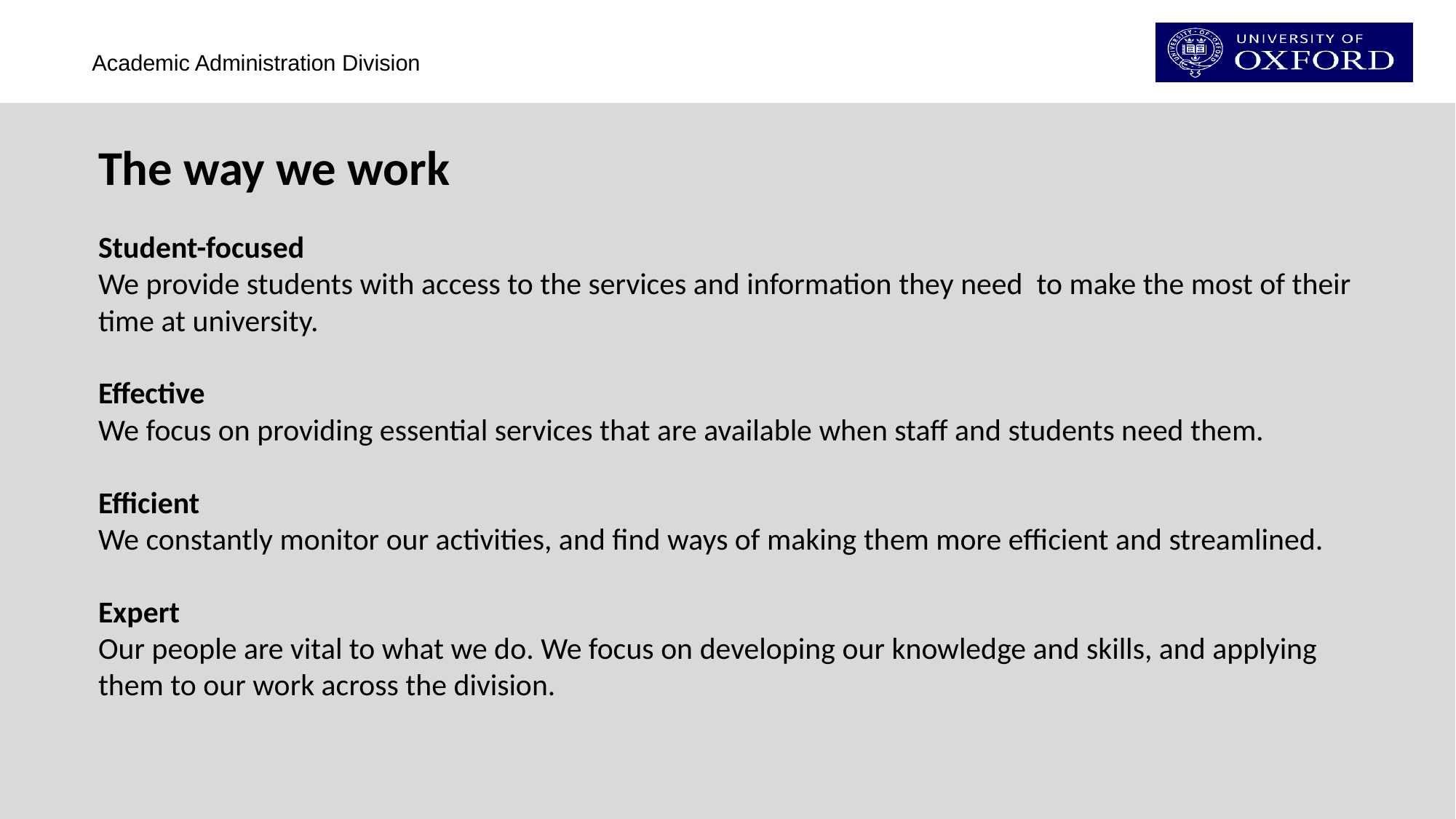

The way we work

Student-focused
We provide students with access to the services and information they need  to make the most of their time at university.

Effective
We focus on providing essential services that are available when staff and students need them.

Efficient
We constantly monitor our activities, and find ways of making them more efficient and streamlined.

Expert
Our people are vital to what we do. We focus on developing our knowledge and skills, and applying them to our work across the division.